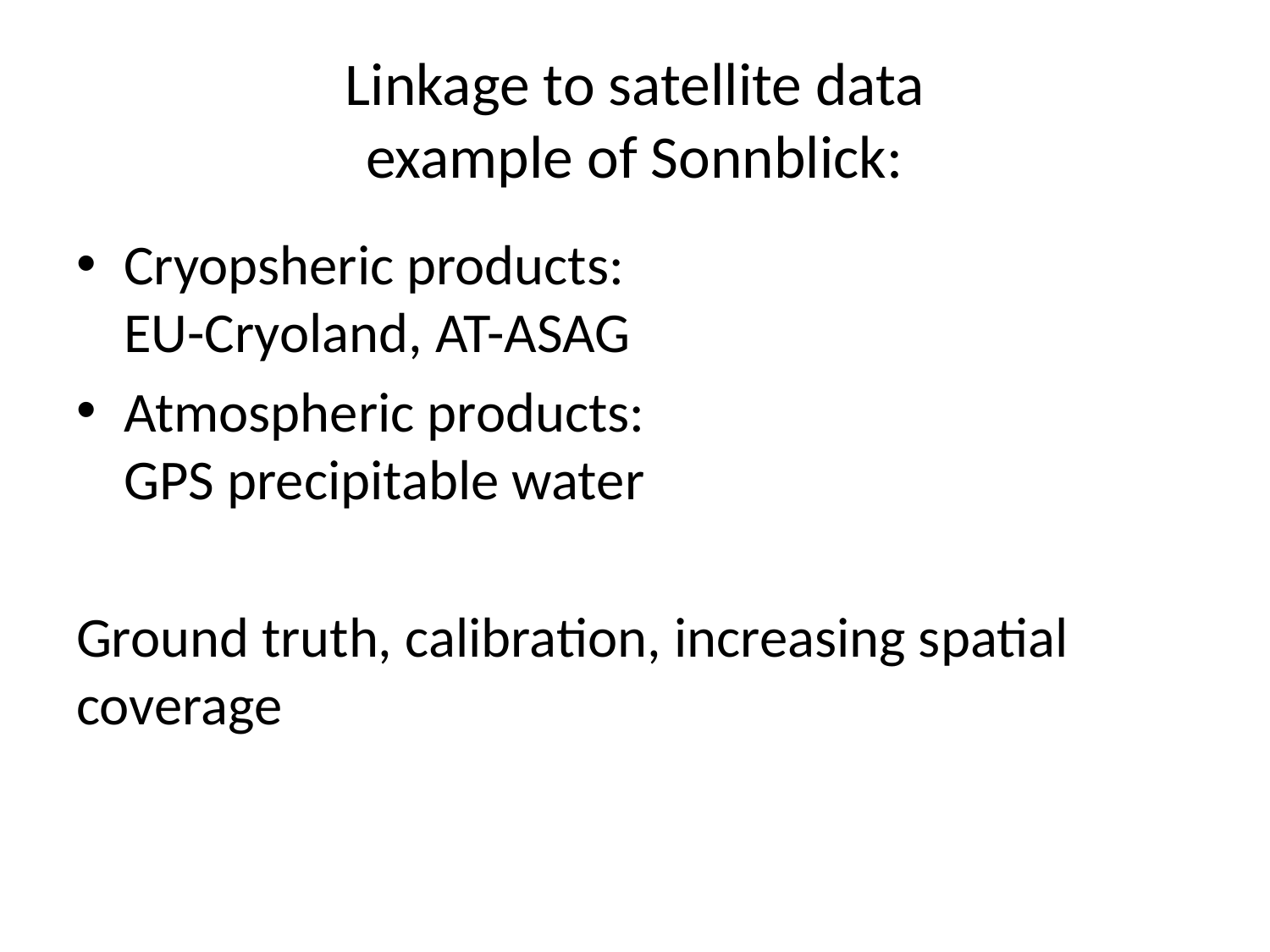

# Linkage to satellite data example of Sonnblick:
Cryopsheric products:
EU-Cryoland, AT-ASAG
Atmospheric products:
GPS precipitable water

Ground truth, calibration, increasing spatial coverage